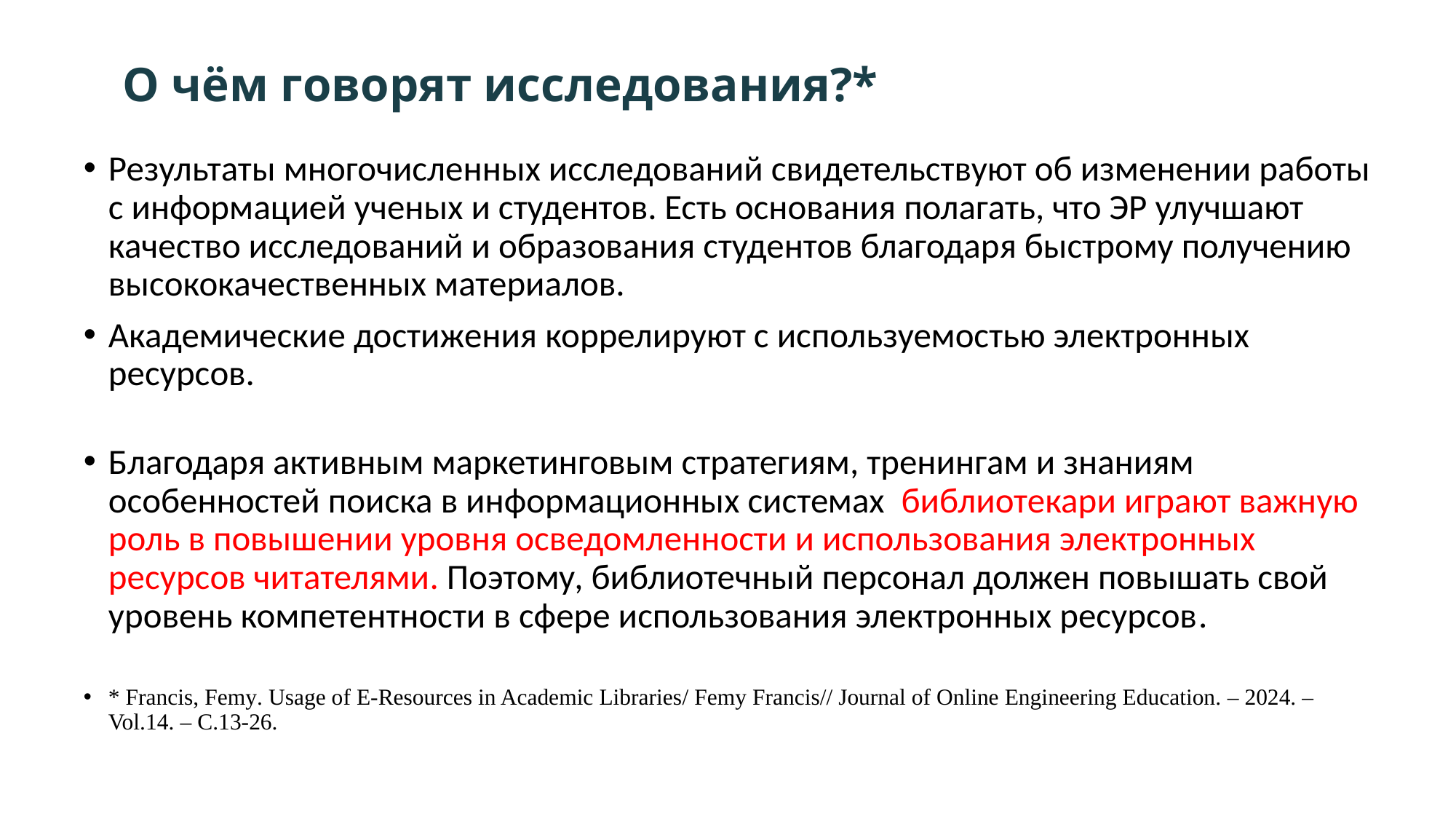

# О чём говорят исследования?*
Результаты многочисленных исследований свидетельствуют об изменении работы с информацией ученых и студентов. Есть основания полагать, что ЭР улучшают качество исследований и образования студентов благодаря быстрому получению высококачественных материалов.
Академические достижения коррелируют с используемостью электронных  ресурсов.

Благодаря активным маркетинговым стратегиям, тренингам и знаниям особенностей поиска в информационных системах  библиотекари играют важную роль в повышении уровня осведомленности и использования электронных ресурсов читателями. Поэтому, библиотечный персонал должен повышать свой уровень компетентности в сфере использования электронных ресурсов.

* Francis, Femy. Usage of E-Resources in Academic Libraries/ Femy Francis// Journal of Online Engineering Education. – 2024. – Vol.14. – C.13-26.